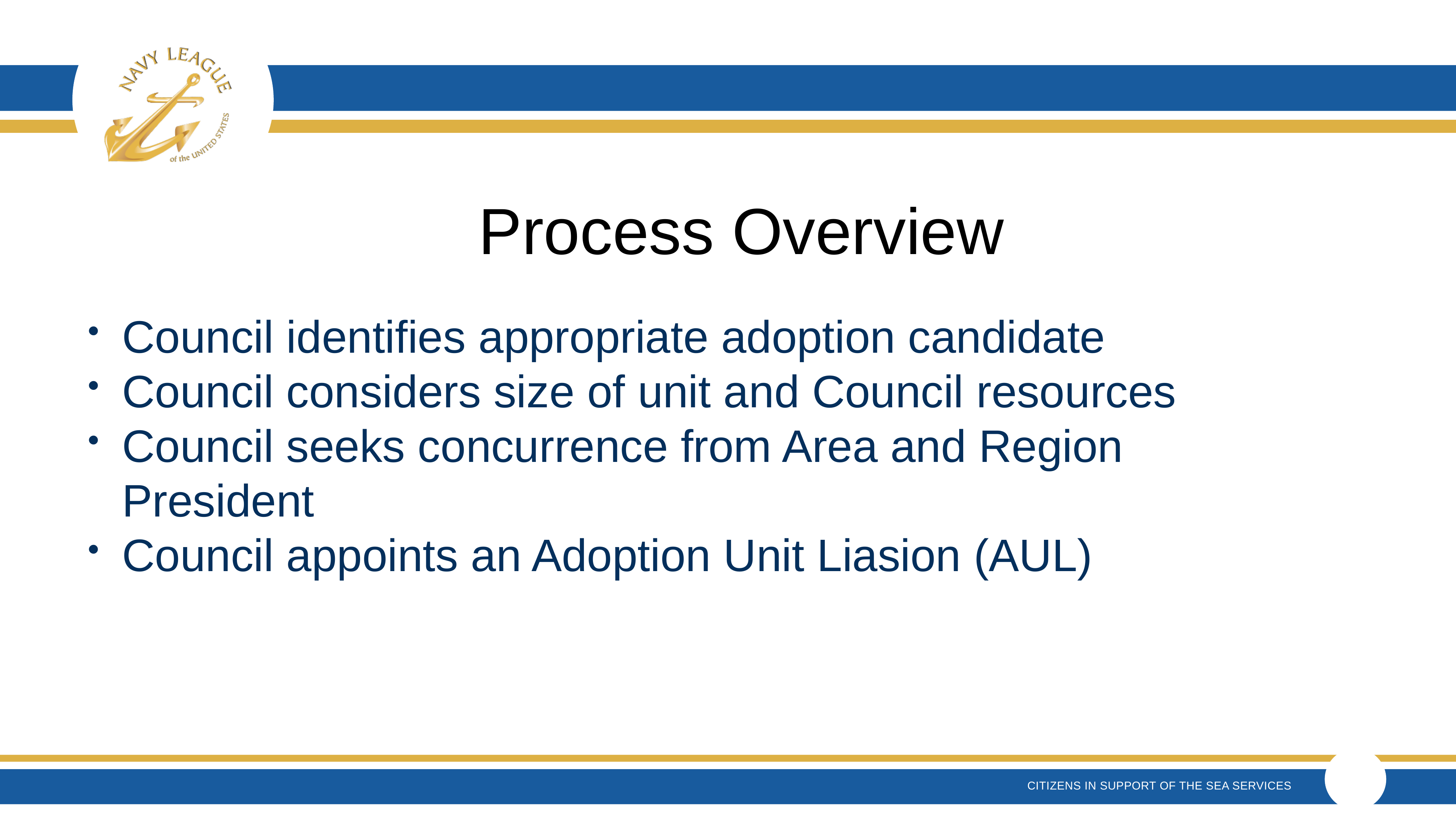

# Process Overview
Council identifies appropriate adoption candidate
Council considers size of unit and Council resources
Council seeks concurrence from Area and Region President
Council appoints an Adoption Unit Liasion (AUL)